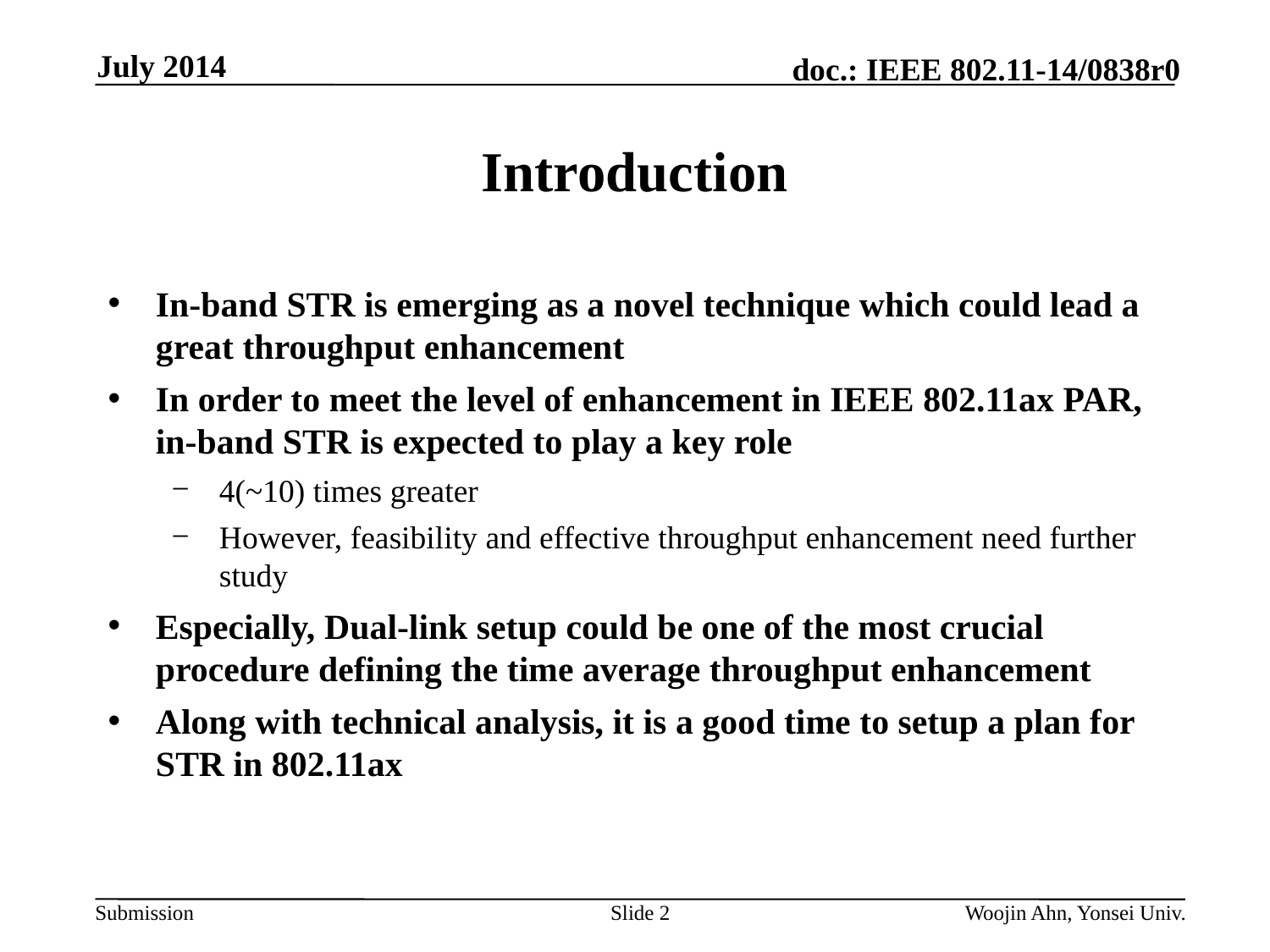

July 2014
# Introduction
In-band STR is emerging as a novel technique which could lead a great throughput enhancement
In order to meet the level of enhancement in IEEE 802.11ax PAR, in-band STR is expected to play a key role
4(~10) times greater
However, feasibility and effective throughput enhancement need further study
Especially, Dual-link setup could be one of the most crucial procedure defining the time average throughput enhancement
Along with technical analysis, it is a good time to setup a plan for STR in 802.11ax

Slide 2
Woojin Ahn, Yonsei Univ.